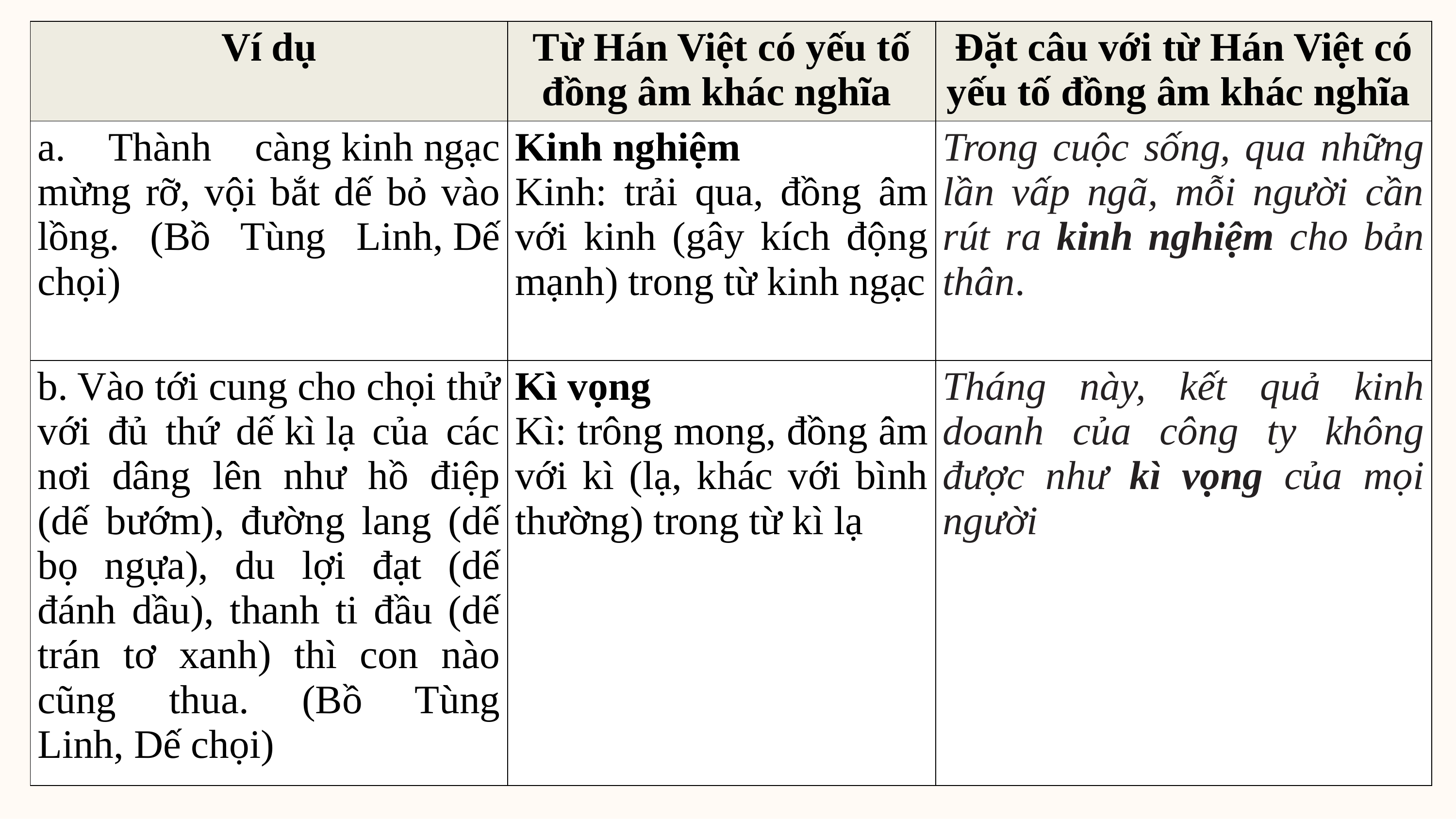

| Ví dụ | Từ Hán Việt có yếu tố đồng âm khác nghĩa | Đặt câu với từ Hán Việt có yếu tố đồng âm khác nghĩa |
| --- | --- | --- |
| a. Thành càng kinh ngạc mừng rỡ, vội bắt dế bỏ vào lồng. (Bồ Tùng Linh, Dế chọi) | Kinh nghiệm Kinh: trải qua, đồng âm với kinh (gây kích động mạnh) trong từ kinh ngạc | Trong cuộc sống, qua những lần vấp ngã, mỗi người cần rút ra kinh nghiệm cho bản thân. |
| b. Vào tới cung cho chọi thử với đủ thứ dế kì lạ của các nơi dâng lên như hồ điệp (dế bướm), đường lang (dế bọ ngựa), du lợi đạt (dế đánh dầu), thanh ti đầu (dế trán tơ xanh) thì con nào cũng thua. (Bồ Tùng Linh, Dế chọi) | Kì vọng Kì: trông mong, đồng âm với kì (lạ, khác với bình thường) trong từ kì lạ | Tháng này, kết quả kinh doanh của công ty không được như kì vọng của mọi người |